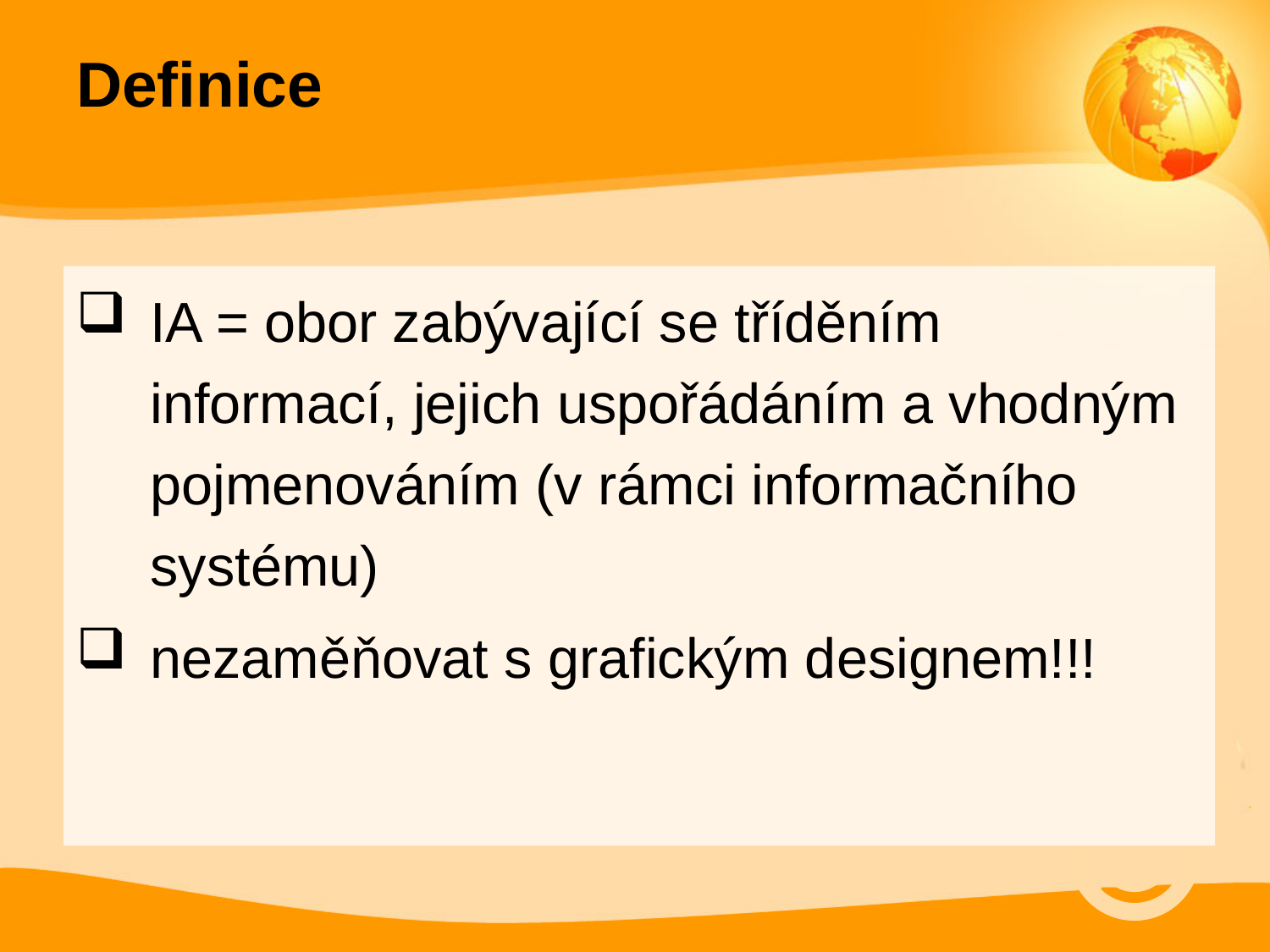

# Definice
IA = obor zabývající se tříděním informací, jejich uspořádáním a vhodným pojmenováním (v rámci informačního systému)
nezaměňovat s grafickým designem!!!